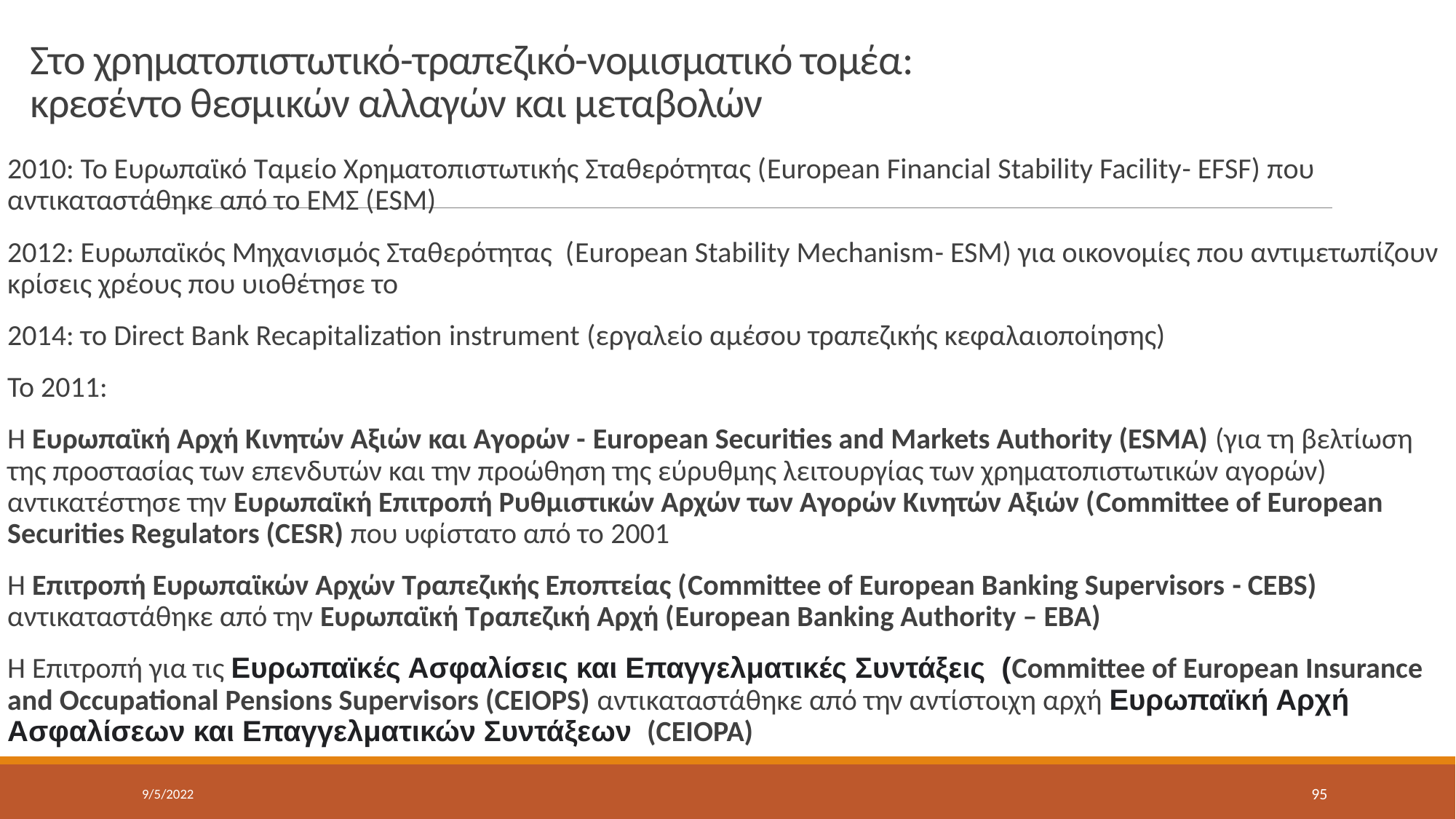

# Στο χρηματοπιστωτικό-τραπεζικό-νομισματικό τομέα: κρεσέντο θεσμικών αλλαγών και μεταβολών
2010: Το Ευρωπαϊκό Ταμείο Χρηματοπιστωτικής Σταθερότητας (European Financial Stability Facility- EFSF) που αντικαταστάθηκε από το ΕΜΣ (ESM)
2012: Ευρωπαϊκός Μηχανισμός Σταθερότητας  (European Stability Mechanism- ESM) για οικονομίες που αντιμετωπίζουν κρίσεις χρέους που υιοθέτησε το
2014: το Direct Bank Recapitalization instrument (εργαλείο αμέσου τραπεζικής κεφαλαιοποίησης)
Το 2011:
Η Ευρωπαϊκή Αρχή Κινητών Αξιών και Αγορών - European Securities and Markets Authority (ESMA) (για τη βελτίωση της προστασίας των επενδυτών και την προώθηση της εύρυθμης λειτουργίας των χρηματοπιστωτικών αγορών) αντικατέστησε την Ευρωπαϊκή Επιτροπή Ρυθμιστικών Αρχών των Αγορών Κινητών Αξιών (Committee of European Securities Regulators (CESR) που υφίστατο από το 2001
H Επιτροπή Ευρωπαϊκών Αρχών Τραπεζικής Εποπτείας (Committee of European Banking Supervisors - CEBS) αντικαταστάθηκε από την Ευρωπαϊκή Τραπεζική Αρχή (European Banking Authority – EBA)
Η Επιτροπή για τις Ευρωπαϊκές Ασφαλίσεις και Επαγγελματικές Συντάξεις  (Committee of European Insurance and Occupational Pensions Supervisors (CEIOPS) αντικαταστάθηκε από την αντίστοιχη αρχή Ευρωπαϊκή Αρχή Ασφαλίσεων και Επαγγελματικών Συντάξεων  (CEIOPA)

9/5/2022
95